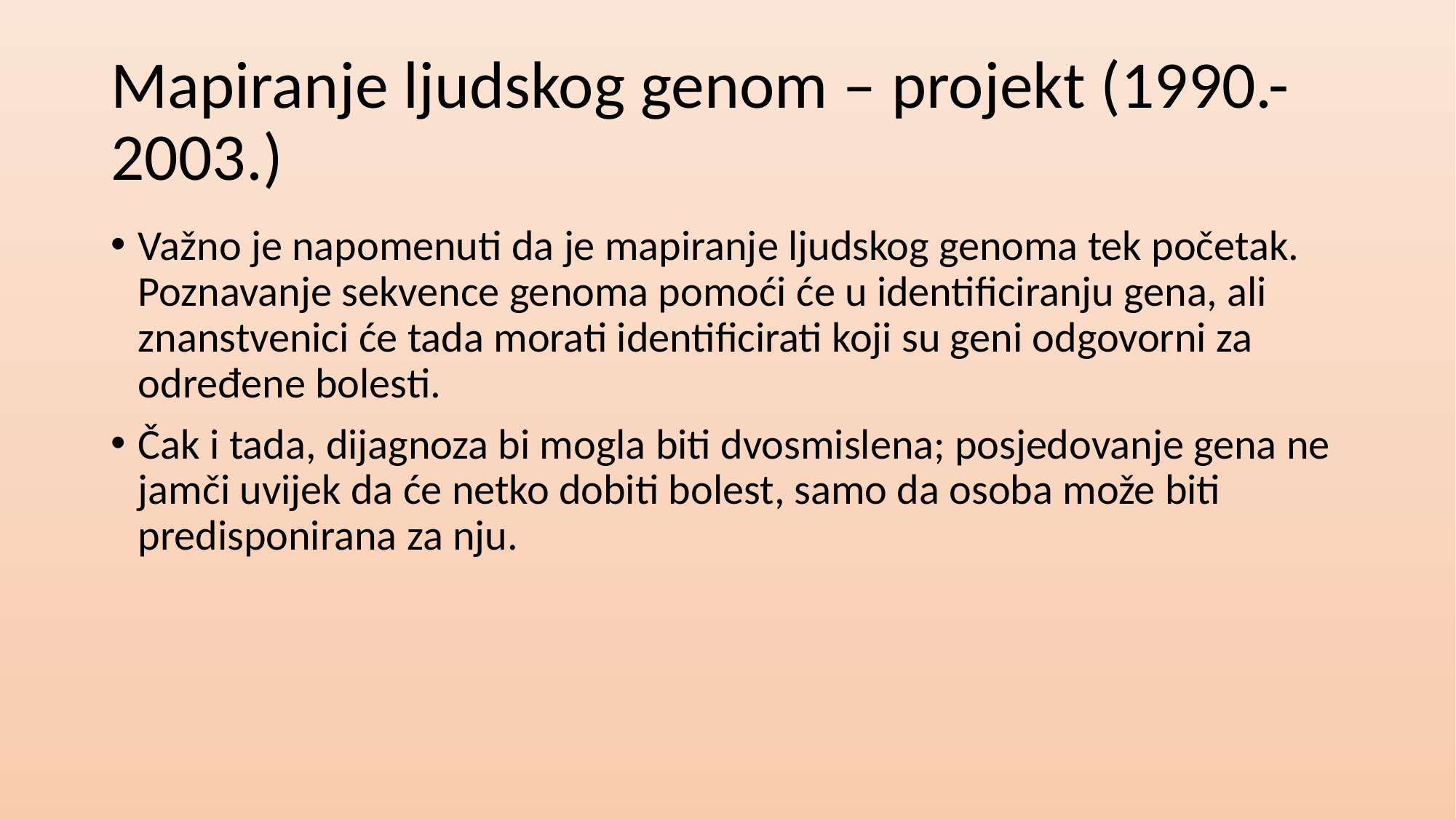

# Mapiranje ljudskog genom – projekt (1990.-2003.)
Važno je napomenuti da je mapiranje ljudskog genoma tek početak. Poznavanje sekvence genoma pomoći će u identificiranju gena, ali znanstvenici će tada morati identificirati koji su geni odgovorni za određene bolesti.
Čak i tada, dijagnoza bi mogla biti dvosmislena; posjedovanje gena ne jamči uvijek da će netko dobiti bolest, samo da osoba može biti predisponirana za nju.